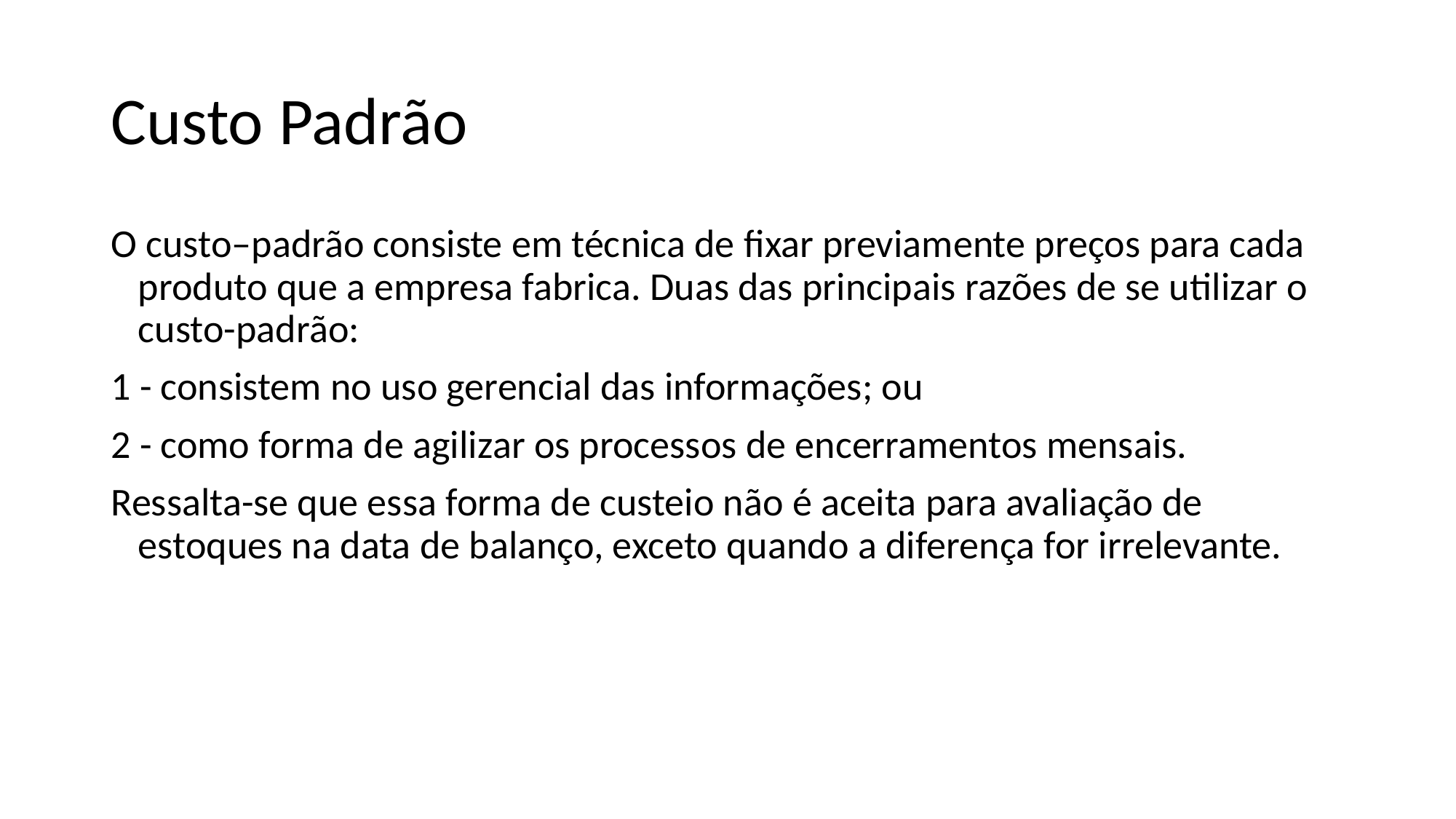

# Custo Padrão
O custo–padrão consiste em técnica de fixar previamente preços para cada produto que a empresa fabrica. Duas das principais razões de se utilizar o custo-padrão:
1 - consistem no uso gerencial das informações; ou
2 - como forma de agilizar os processos de encerramentos mensais.
Ressalta-se que essa forma de custeio não é aceita para avaliação de estoques na data de balanço, exceto quando a diferença for irrelevante.